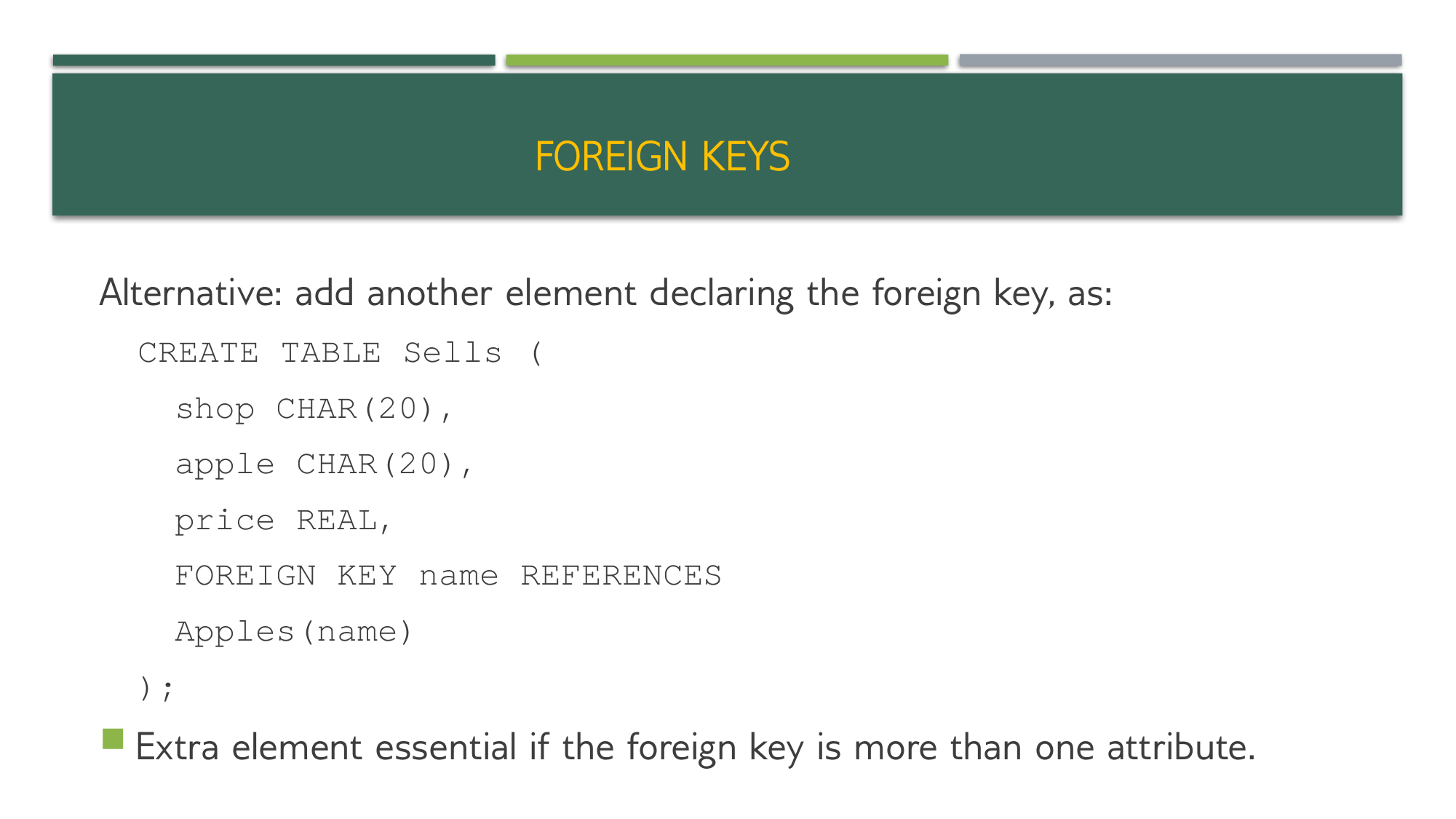

# Foreign Keys
Alternative: add another element declaring the foreign key, as:
CREATE TABLE Sells (
		shop CHAR(20),
		apple CHAR(20),
		price REAL,
		FOREIGN KEY name REFERENCES
				Apples(name)
);
Extra element essential if the foreign key is more than one attribute.